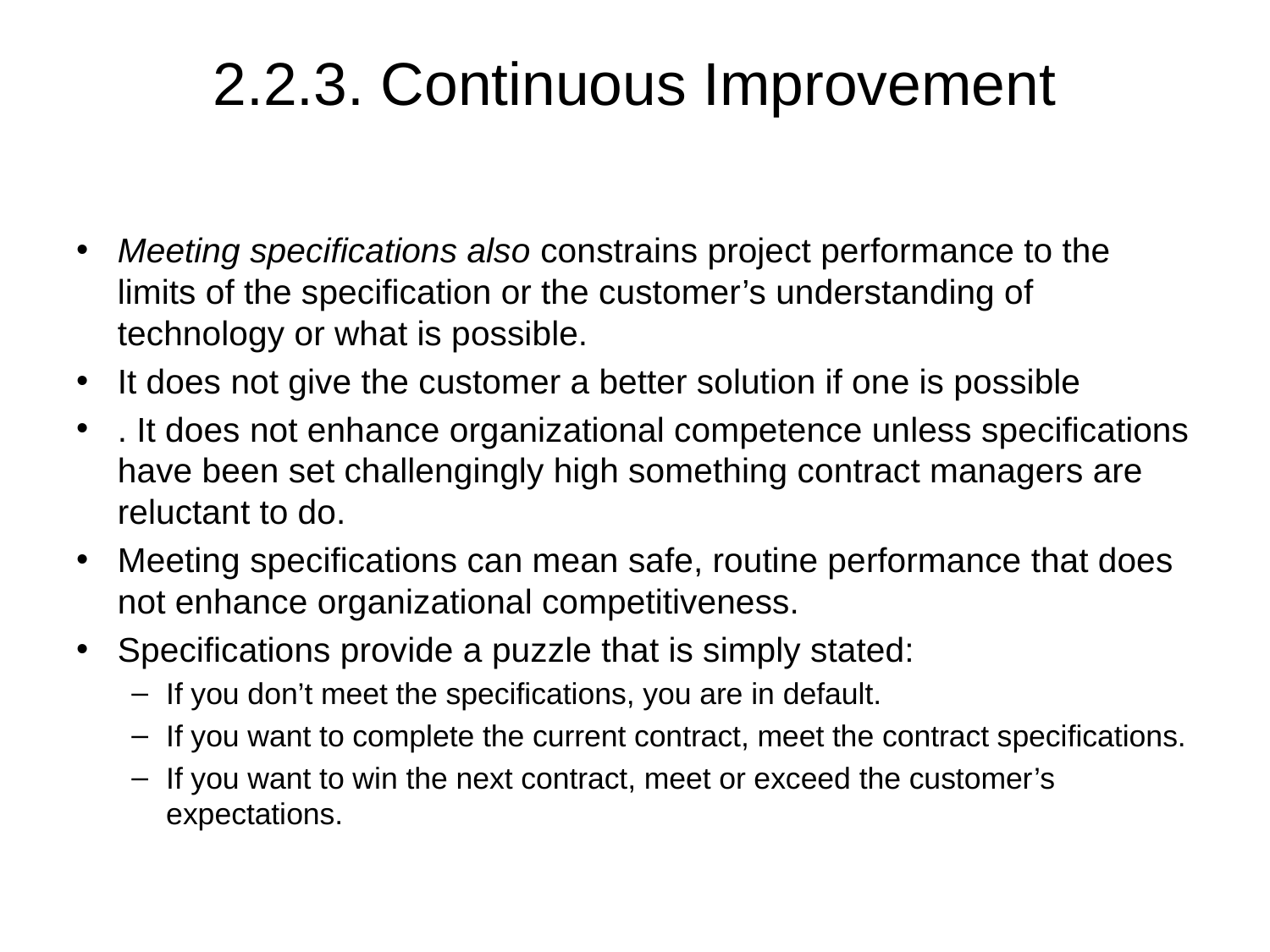

# 2.2.3. Continuous Improvement
Meeting specifications also constrains project performance to the limits of the specification or the customer’s understanding of technology or what is possible.
It does not give the customer a better solution if one is possible
. It does not enhance organizational competence unless specifications have been set challengingly high something contract managers are reluctant to do.
Meeting specifications can mean safe, routine performance that does not enhance organizational competitiveness.
Specifications provide a puzzle that is simply stated:
If you don’t meet the specifications, you are in default.
If you want to complete the current contract, meet the contract specifications.
If you want to win the next contract, meet or exceed the customer’s expectations.